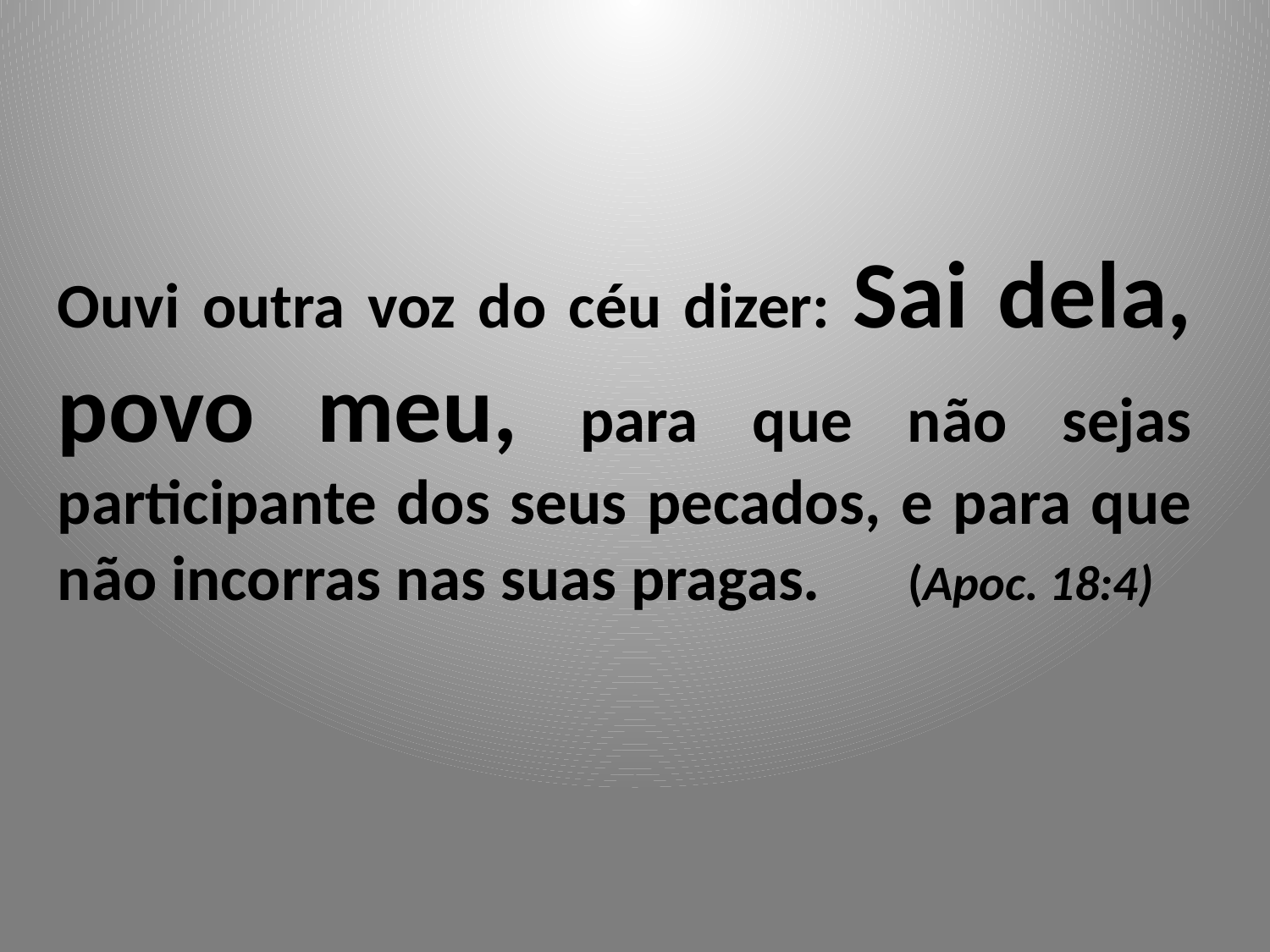

Ouvi outra voz do céu dizer: Sai dela, povo meu, para que não sejas participante dos seus pecados, e para que não incorras nas suas pragas.          (Apoc. 18:4)